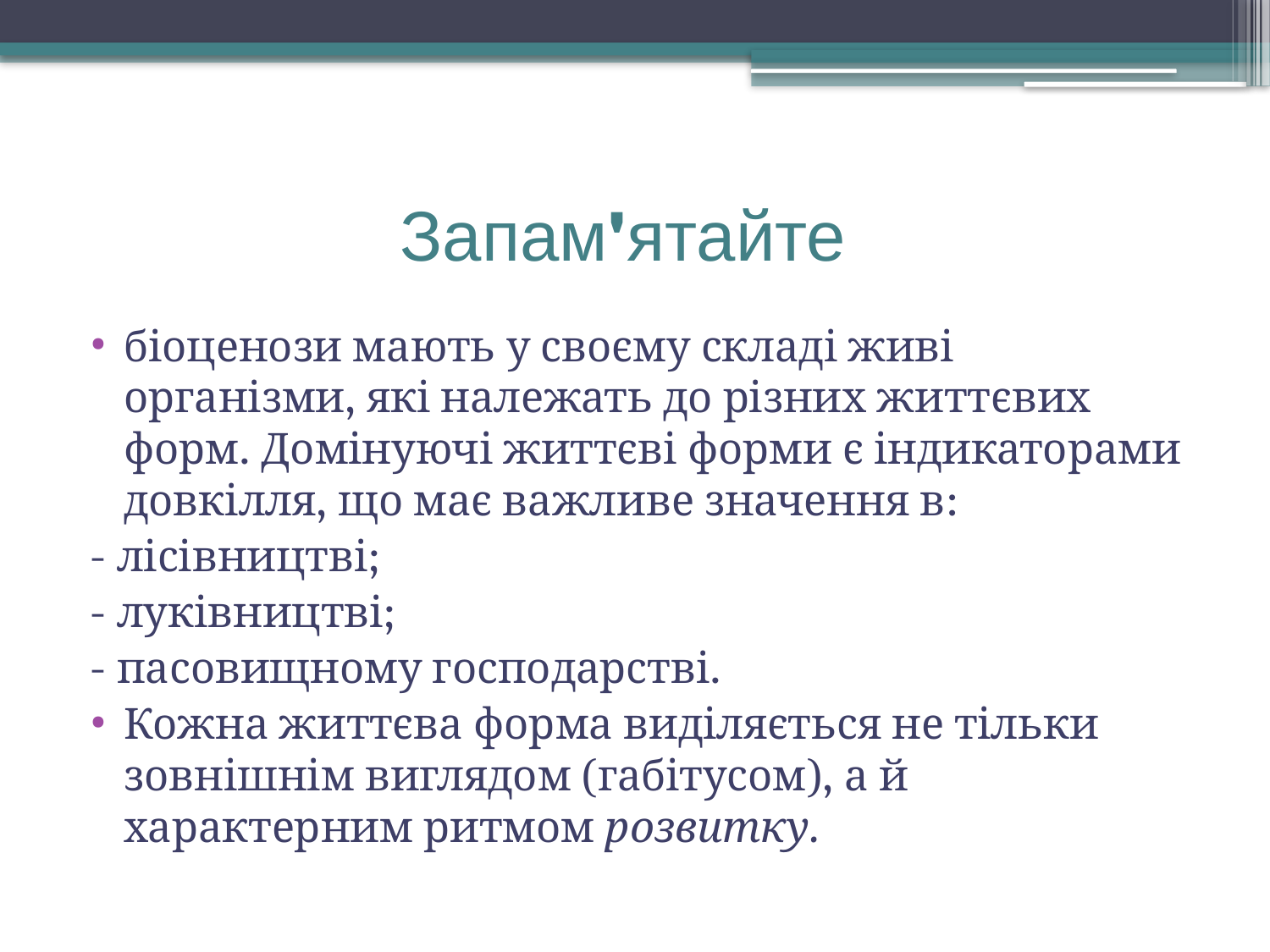

# Запам'ятайте
біоценози мають у своєму складі живі організми, які належать до різних життєвих форм. Домінуючі життєві форми є індикаторами довкілля, що має важливе значення в:
- лісівництві;
- луківництві;
- пасовищному господарстві.
Кожна життєва форма виділяється не тільки зовнішнім виглядом (габітусом), а й характерним ритмом розвитку.